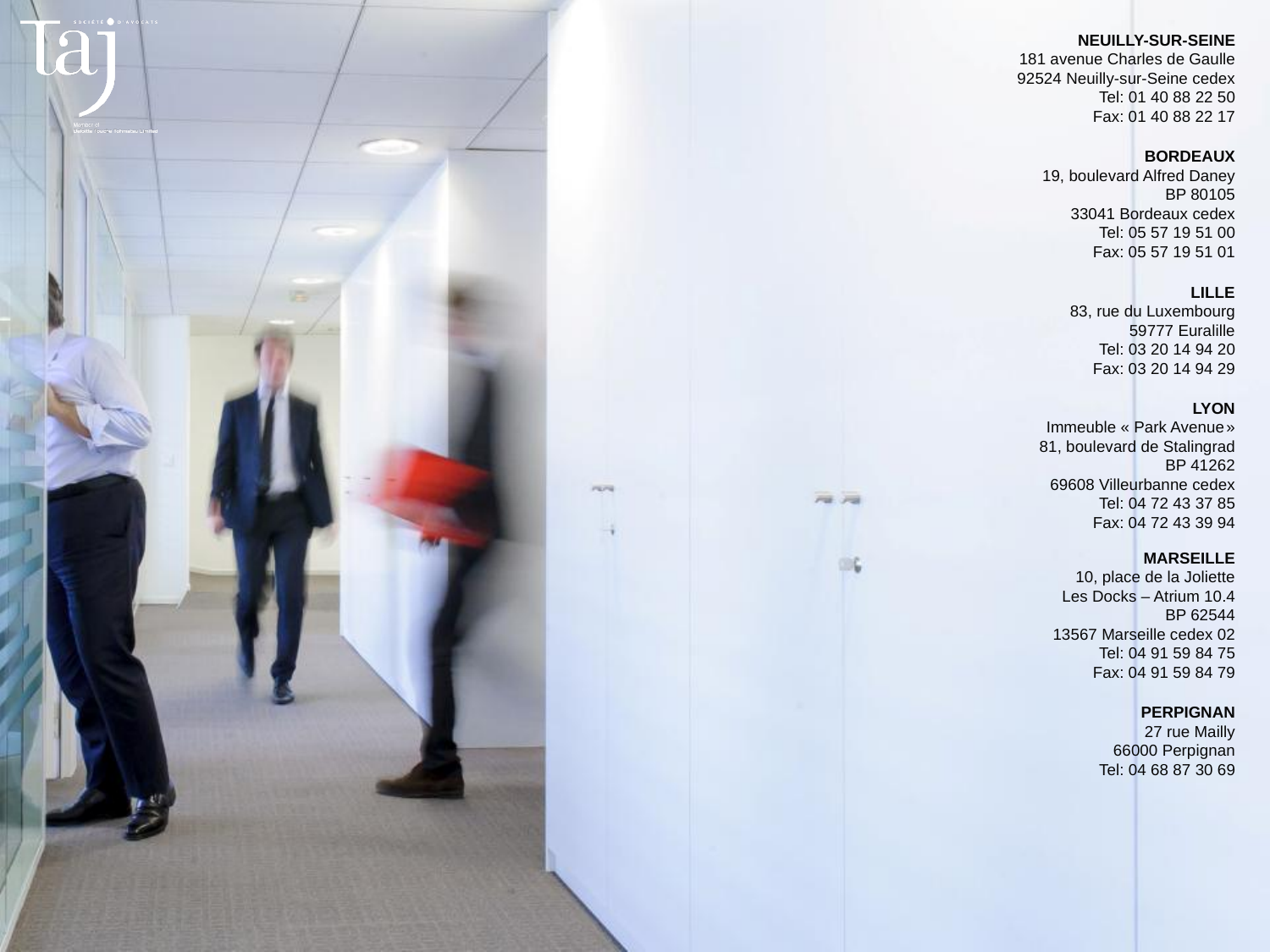

NEUILLY-SUR-SEINE
181 avenue Charles de Gaulle
92524 Neuilly-sur-Seine cedex
Tel: 01 40 88 22 50
Fax: 01 40 88 22 17
BORDEAUX
19, boulevard Alfred Daney
BP 80105
33041 Bordeaux cedex
Tel: 05 57 19 51 00
Fax: 05 57 19 51 01
LILLE
83, rue du Luxembourg
59777 Euralille
Tel: 03 20 14 94 20
Fax: 03 20 14 94 29
LYON
Immeuble « Park Avenue »
81, boulevard de Stalingrad
BP 41262
69608 Villeurbanne cedex
Tel: 04 72 43 37 85
Fax: 04 72 43 39 94
MARSEILLE
10, place de la Joliette
Les Docks – Atrium 10.4
BP 62544
13567 Marseille cedex 02
Tel: 04 91 59 84 75
Fax: 04 91 59 84 79
PERPIGNAN
27 rue Mailly
66000 Perpignan
Tel: 04 68 87 30 69
11